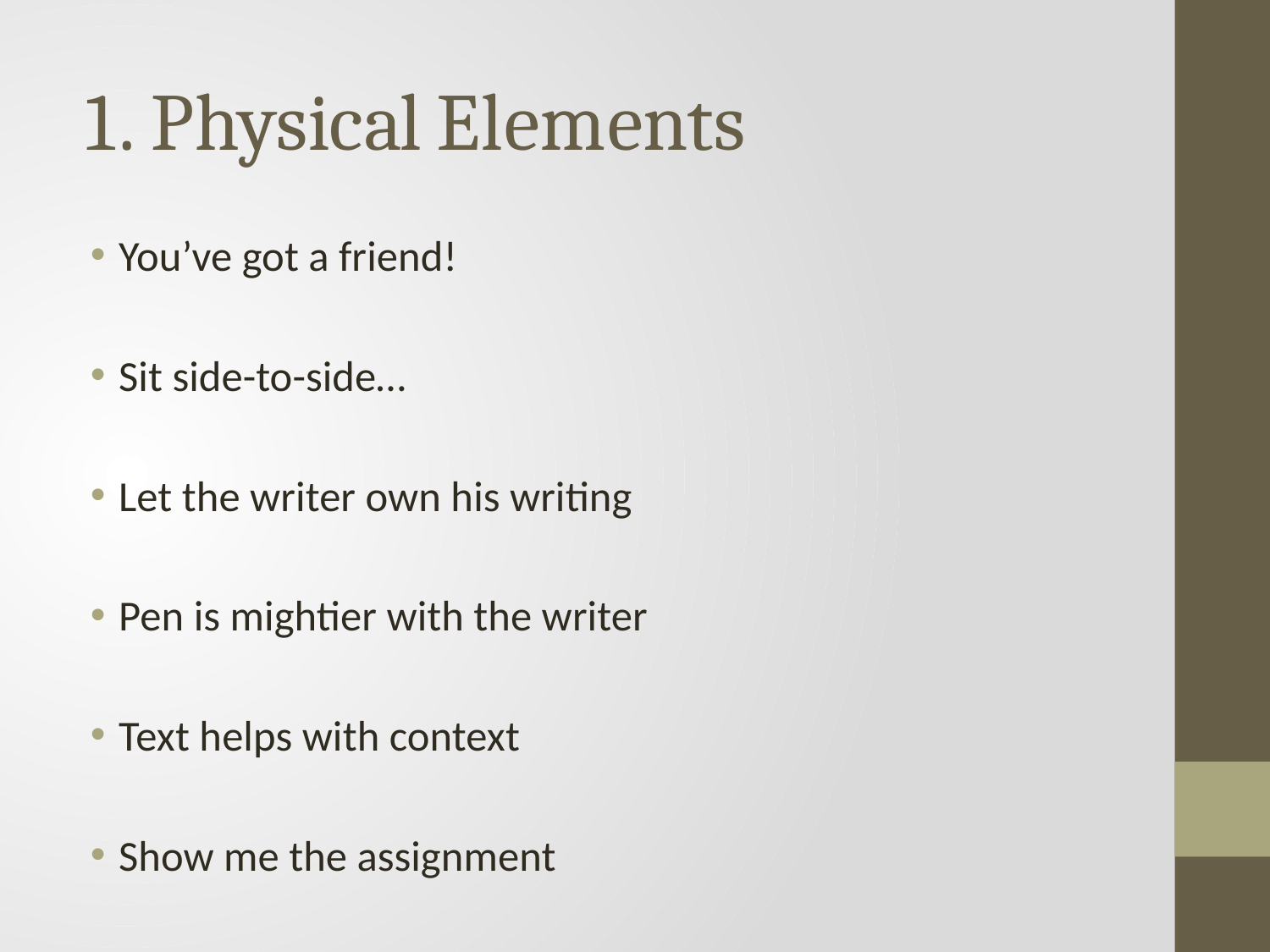

# 1. Physical Elements
You’ve got a friend!

Sit side-to-side…

Let the writer own his writing

Pen is mightier with the writer

Text helps with context

Show me the assignment